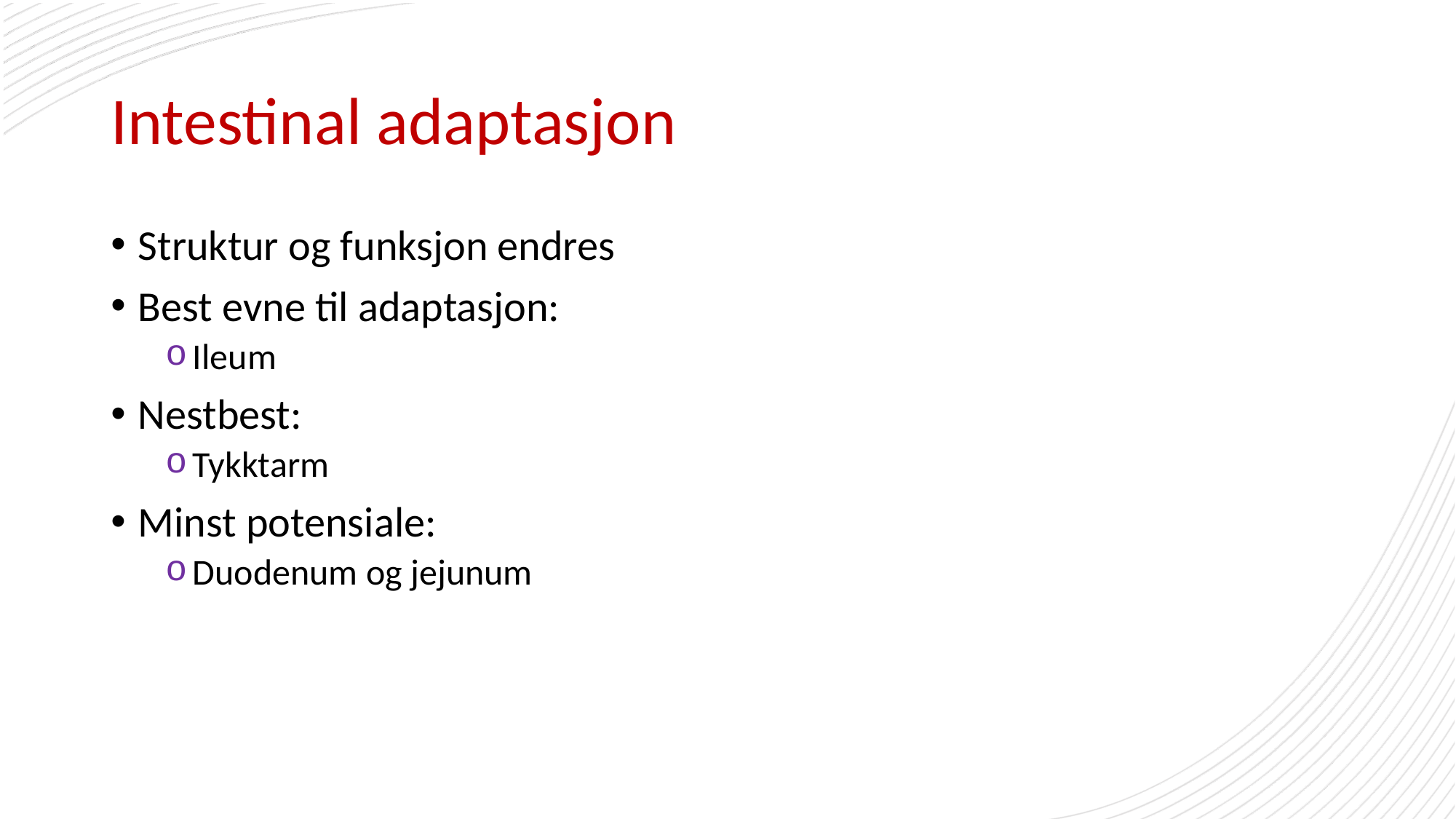

# Intestinal adaptasjon
Struktur og funksjon endres
Best evne til adaptasjon:
Ileum
Nestbest:
Tykktarm
Minst potensiale:
Duodenum og jejunum